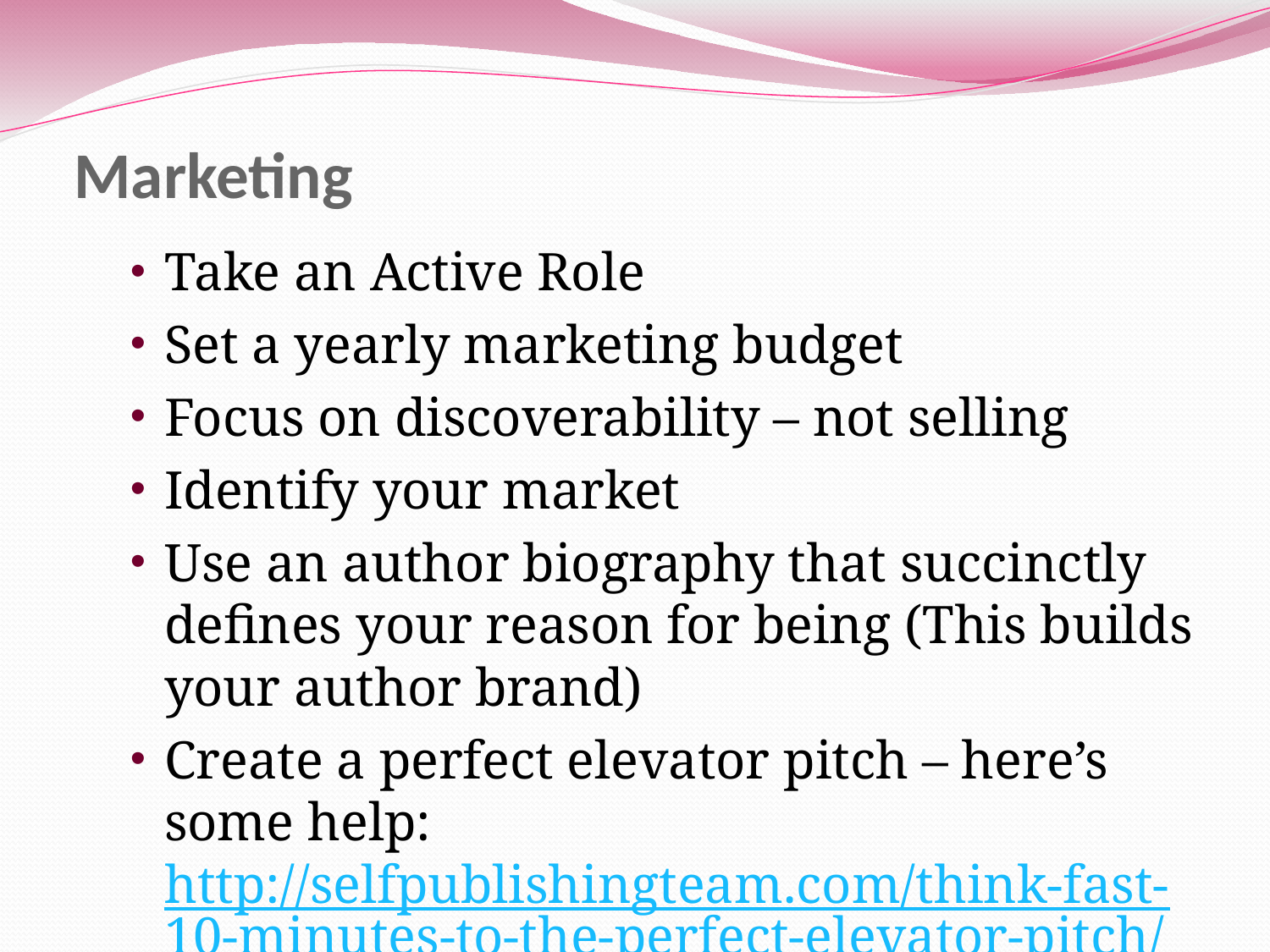

# Marketing
Take an Active Role
Set a yearly marketing budget
Focus on discoverability – not selling
Identify your market
Use an author biography that succinctly defines your reason for being (This builds your author brand)
Create a perfect elevator pitch – here’s some help: http://selfpublishingteam.com/think-fast-10-minutes-to-the-perfect-elevator-pitch/